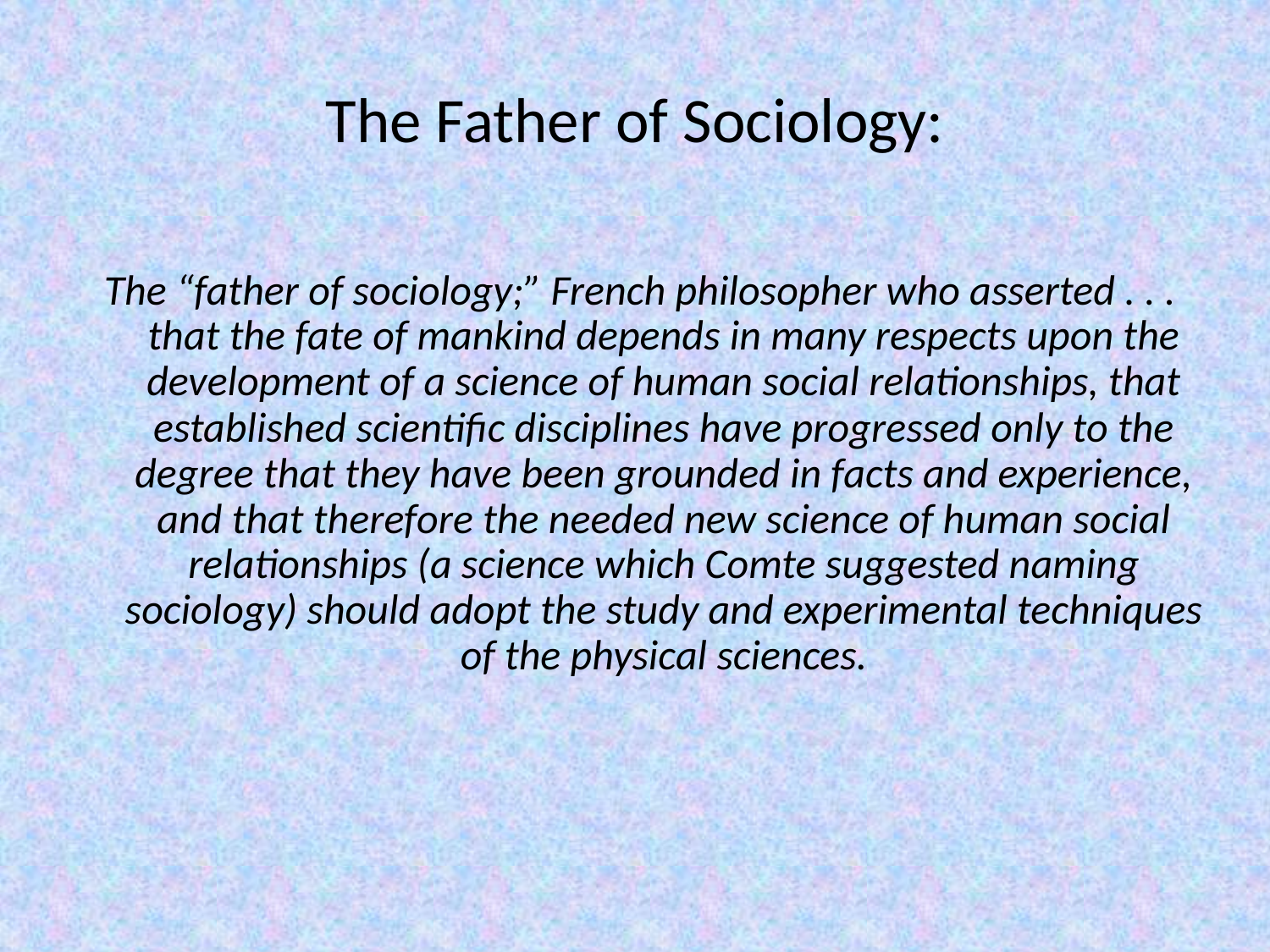

# The Father of Sociology:
The “father of sociology;” French philosopher who asserted . . . that the fate of mankind depends in many respects upon the development of a science of human social relationships, that established scientific disciplines have progressed only to the degree that they have been grounded in facts and experience, and that therefore the needed new science of human social relationships (a science which Comte suggested naming sociology) should adopt the study and experimental techniques of the physical sciences.